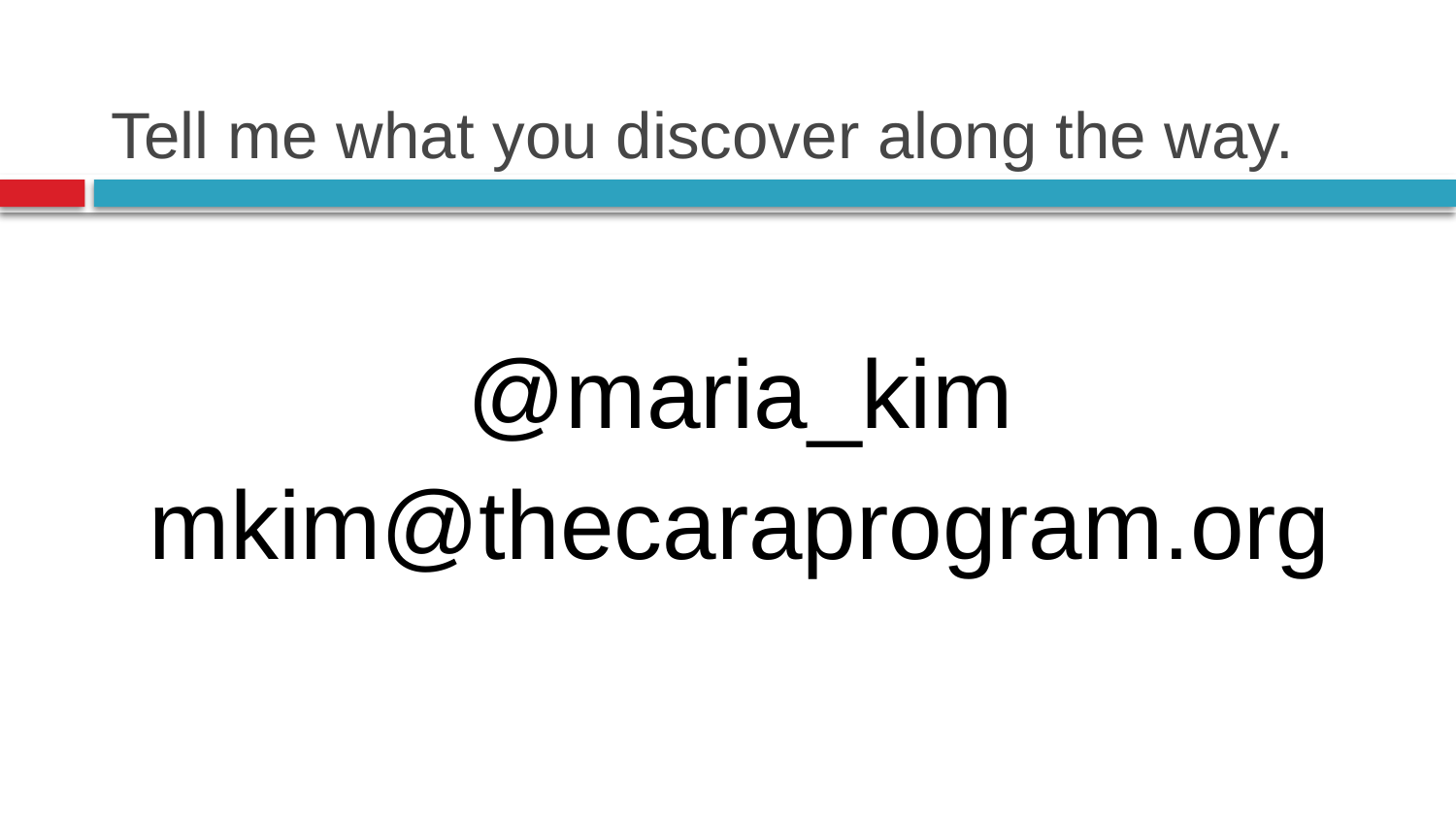

# Tell me what you discover along the way.
@maria_kim
mkim@thecaraprogram.org